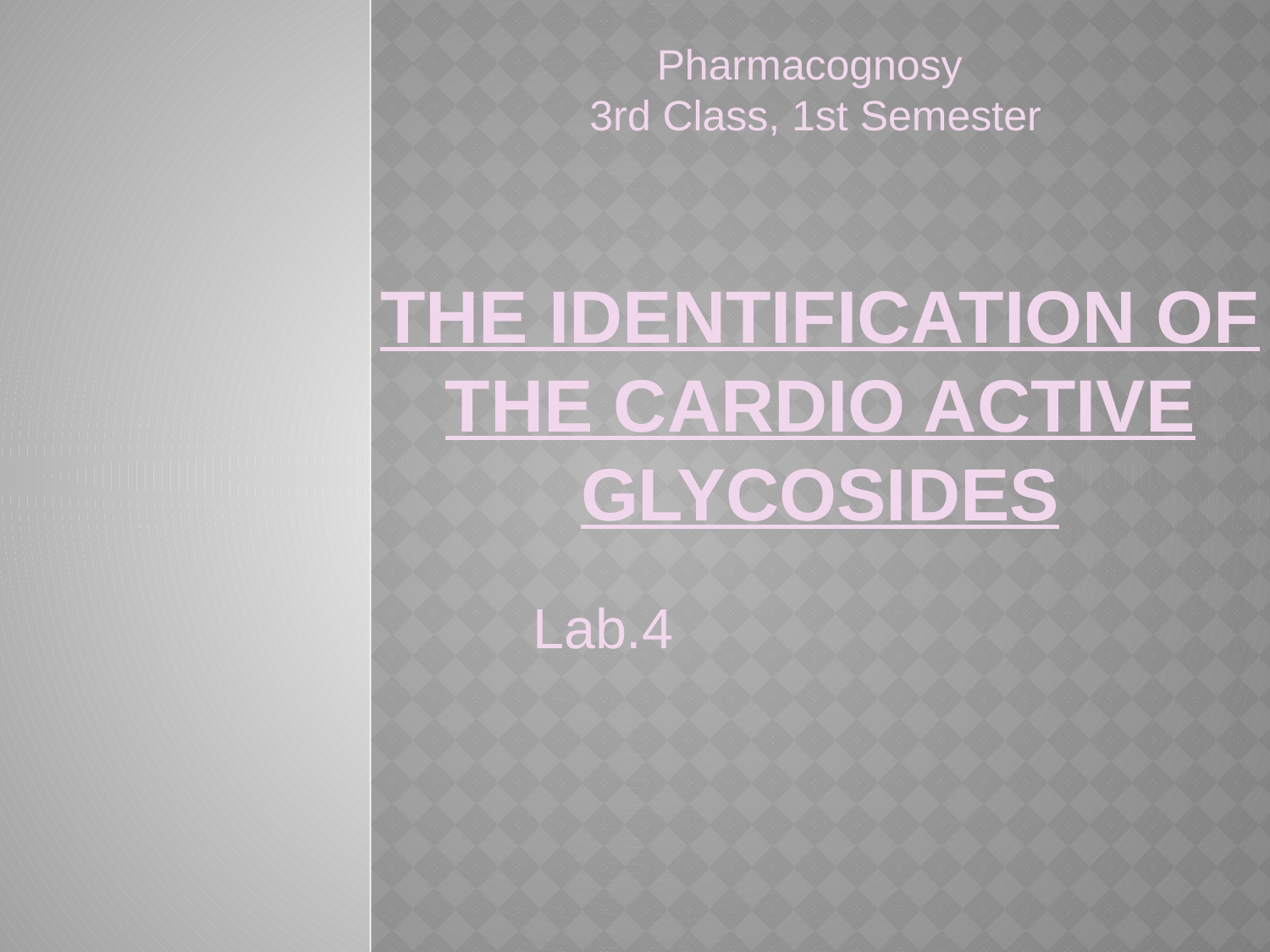

Pharmacognosy
 3rd Class, 1st Semester
# THE IDENTIFICATION OF THE CARDIO ACTIVE GLYCOSIDES
Lab.4